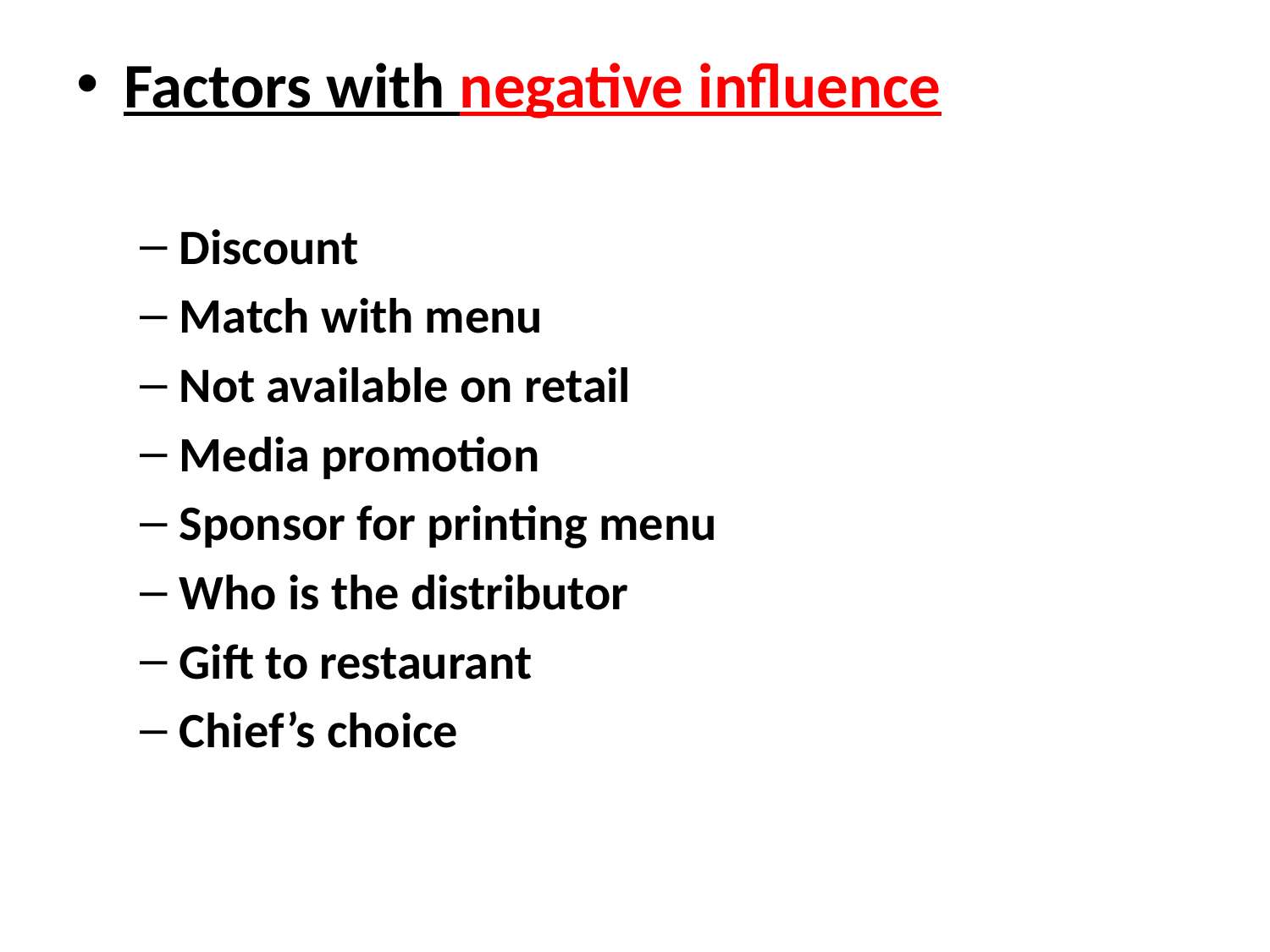

# Factors with negative influence

Discount
Match with menu
Not available on retail
Media promotion
Sponsor for printing menu
Who is the distributor
Gift to restaurant
Chief’s choice